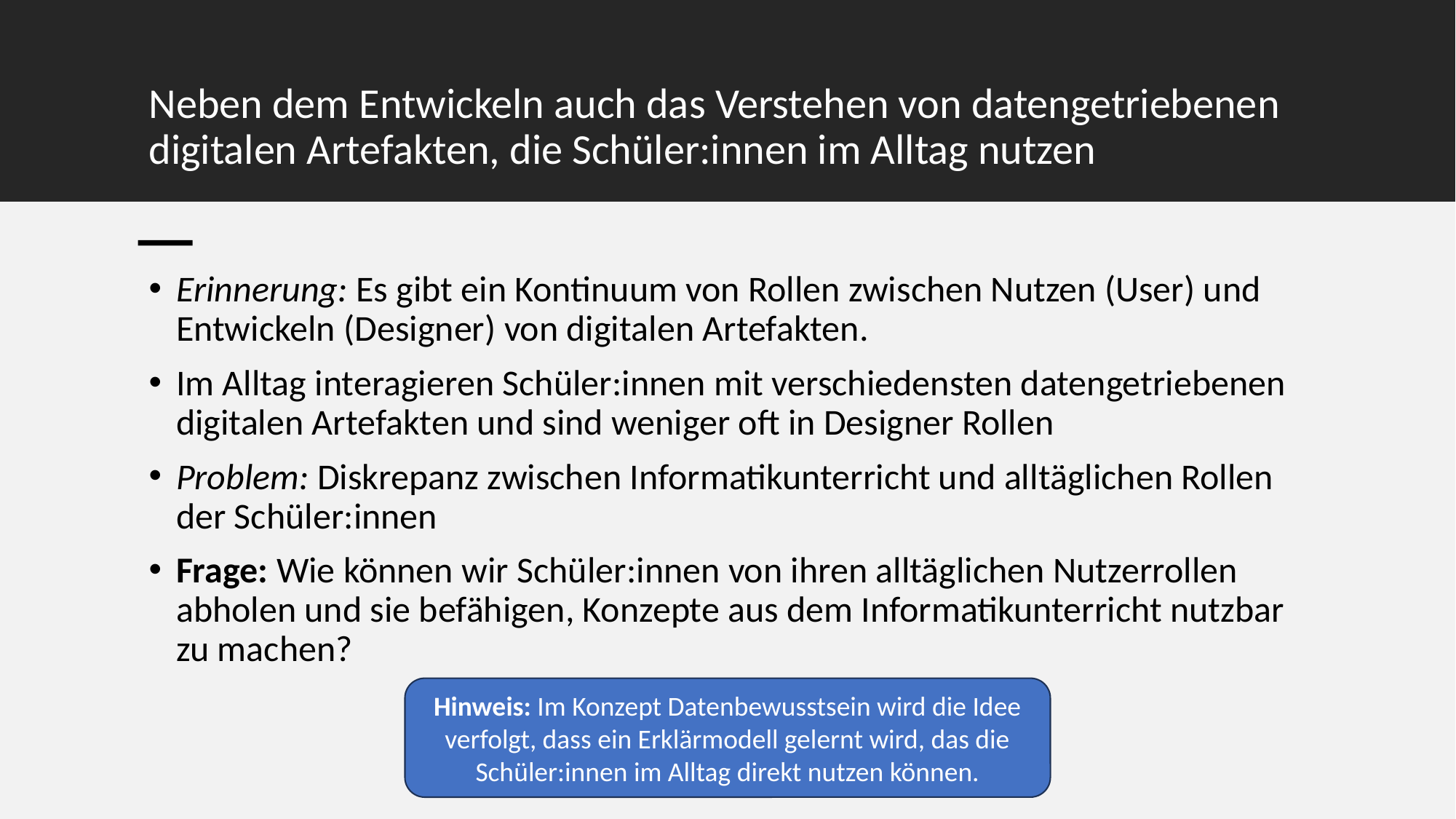

# Neben dem Entwickeln auch das Verstehen von datengetriebenen digitalen Artefakten, die Schüler:innen im Alltag nutzen

Erinnerung: Es gibt ein Kontinuum von Rollen zwischen Nutzen (User) und Entwickeln (Designer) von digitalen Artefakten.
Im Alltag interagieren Schüler:innen mit verschiedensten datengetriebenen digitalen Artefakten und sind weniger oft in Designer Rollen
Problem: Diskrepanz zwischen Informatikunterricht und alltäglichen Rollen der Schüler:innen
Frage: Wie können wir Schüler:innen von ihren alltäglichen Nutzerrollen abholen und sie befähigen, Konzepte aus dem Informatikunterricht nutzbar zu machen?
Hinweis: Im Konzept Datenbewusstsein wird die Idee verfolgt, dass ein Erklärmodell gelernt wird, das die Schüler:innen im Alltag direkt nutzen können.